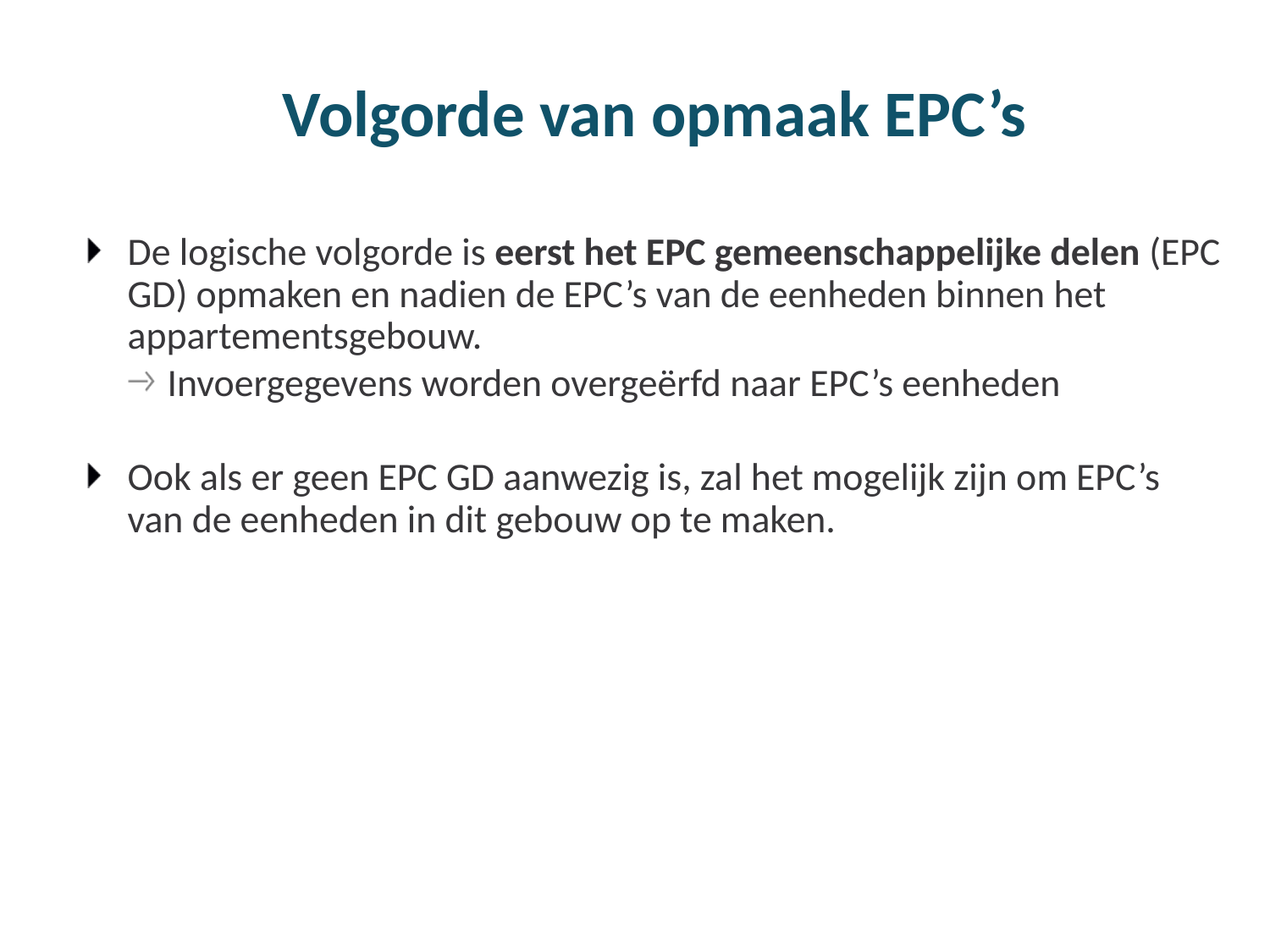

# Volgorde van opmaak EPC’s
De logische volgorde is eerst het EPC gemeenschappelijke delen (EPC GD) opmaken en nadien de EPC’s van de eenheden binnen het appartementsgebouw.
Invoergegevens worden overgeërfd naar EPC’s eenheden

Ook als er geen EPC GD aanwezig is, zal het mogelijk zijn om EPC’s van de eenheden in dit gebouw op te maken.